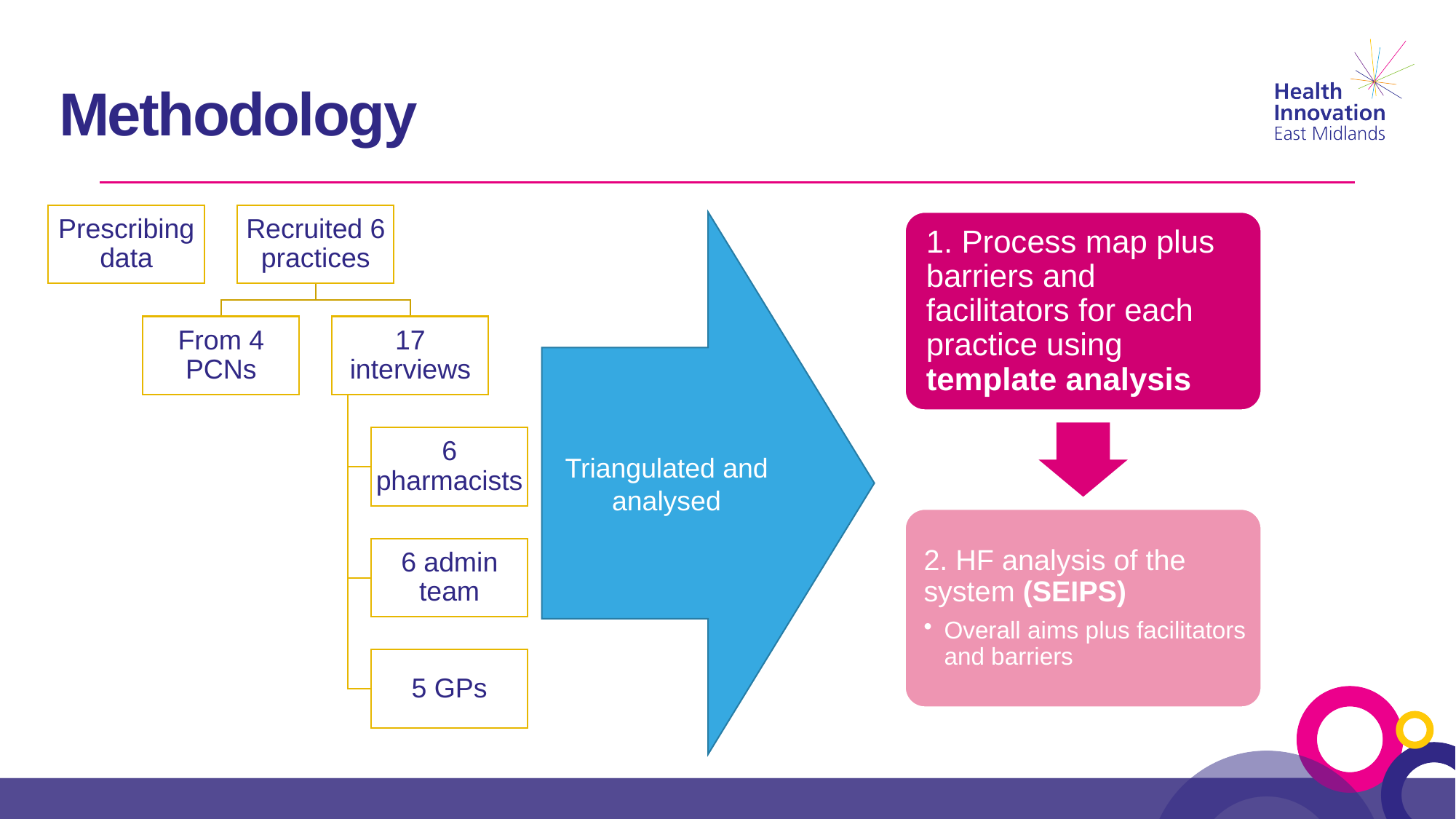

# Methodology
Prescribing data
Recruited 6 practices
From 4 PCNs
17 interviews
6 pharmacists
6 admin team
5 GPs
Triangulated and analysed
1. Process map plus barriers and facilitators for each practice using template analysis

2. HF analysis of the system (SEIPS)
Overall aims plus facilitators and barriers